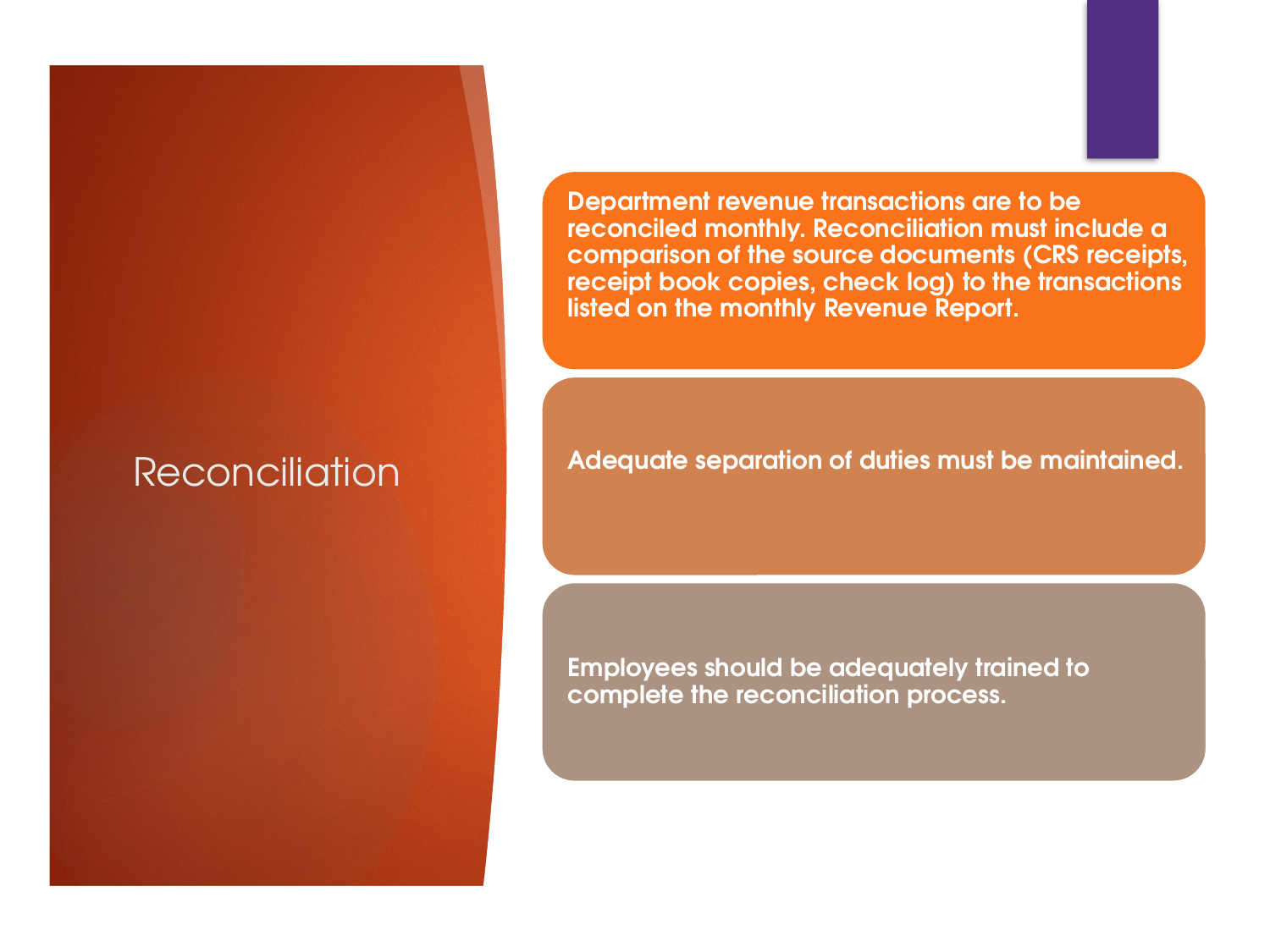

Department revenue transactions are to be reconciled monthly. Reconciliation must include a comparison of the source documents (CRS receipts, receipt book copies, check log) to the transactions listed on the monthly Revenue Report.
Adequate separation of duties must be maintained.
Employees should be adequately trained to complete the reconciliation process.
# Reconciliation